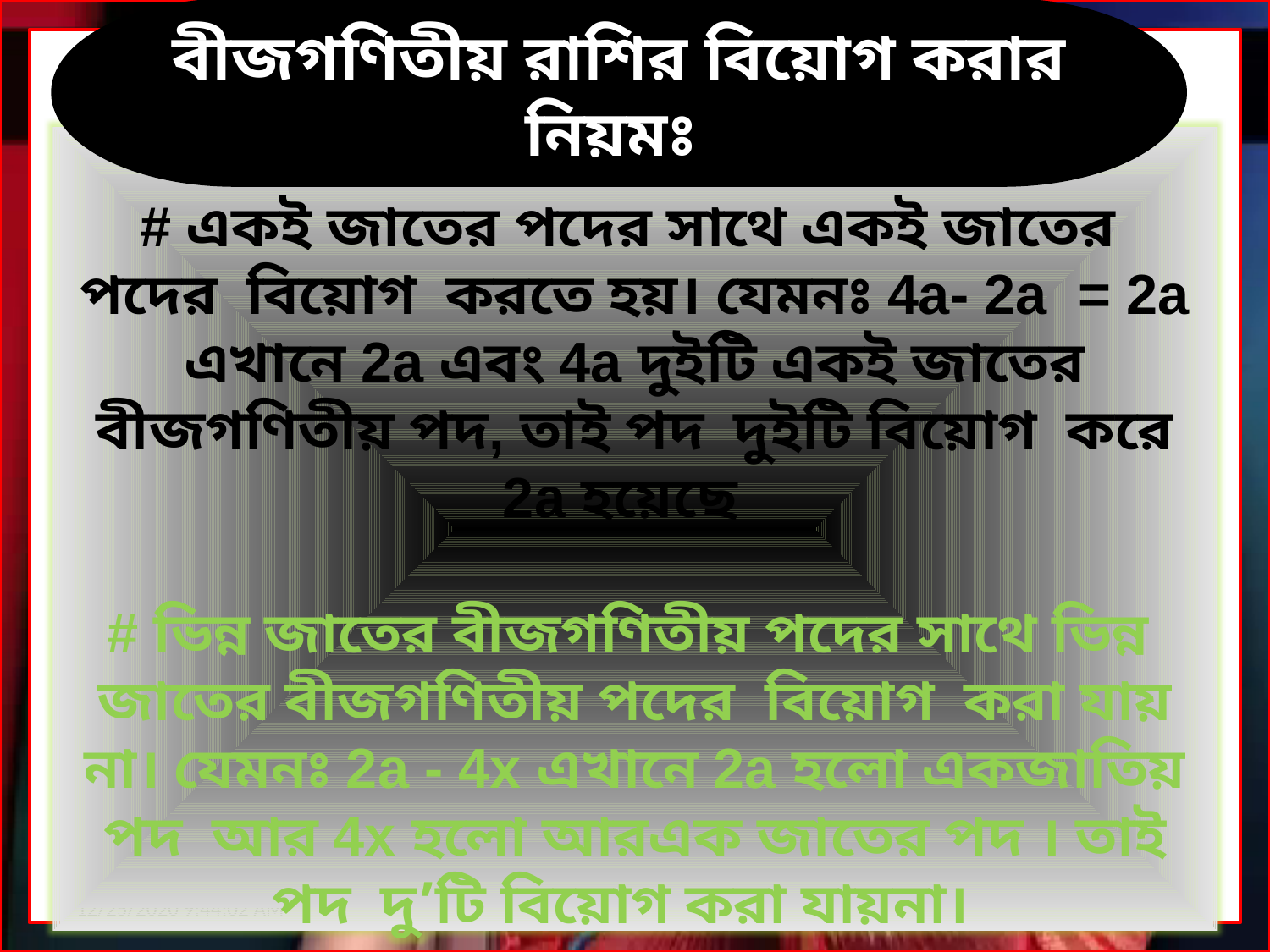

বীজগণিতীয় রাশির বিয়োগ করার নিয়মঃ

# একই জাতের পদের সাথে একই জাতের  পদের  বিয়োগ  করতে হয়। যেমনঃ 4a- 2a  = 2a এখানে 2a এবং 4a দুইটি একই জাতের বীজগণিতীয় পদ, তাই পদ  দুইটি বিয়োগ  করে 2a হয়েছে

# ভিন্ন জাতের বীজগণিতীয় পদের সাথে ভিন্ন  জাতের বীজগণিতীয় পদের  বিয়োগ  করা যায় না। যেমনঃ 2a - 4x এখানে 2a হলো একজাতিয় পদ  আর 4x হলো আরএক জাতের পদ । তাই পদ  দু’টি বিয়োগ করা যায়না।

12/25/2020 9:44:02 AM